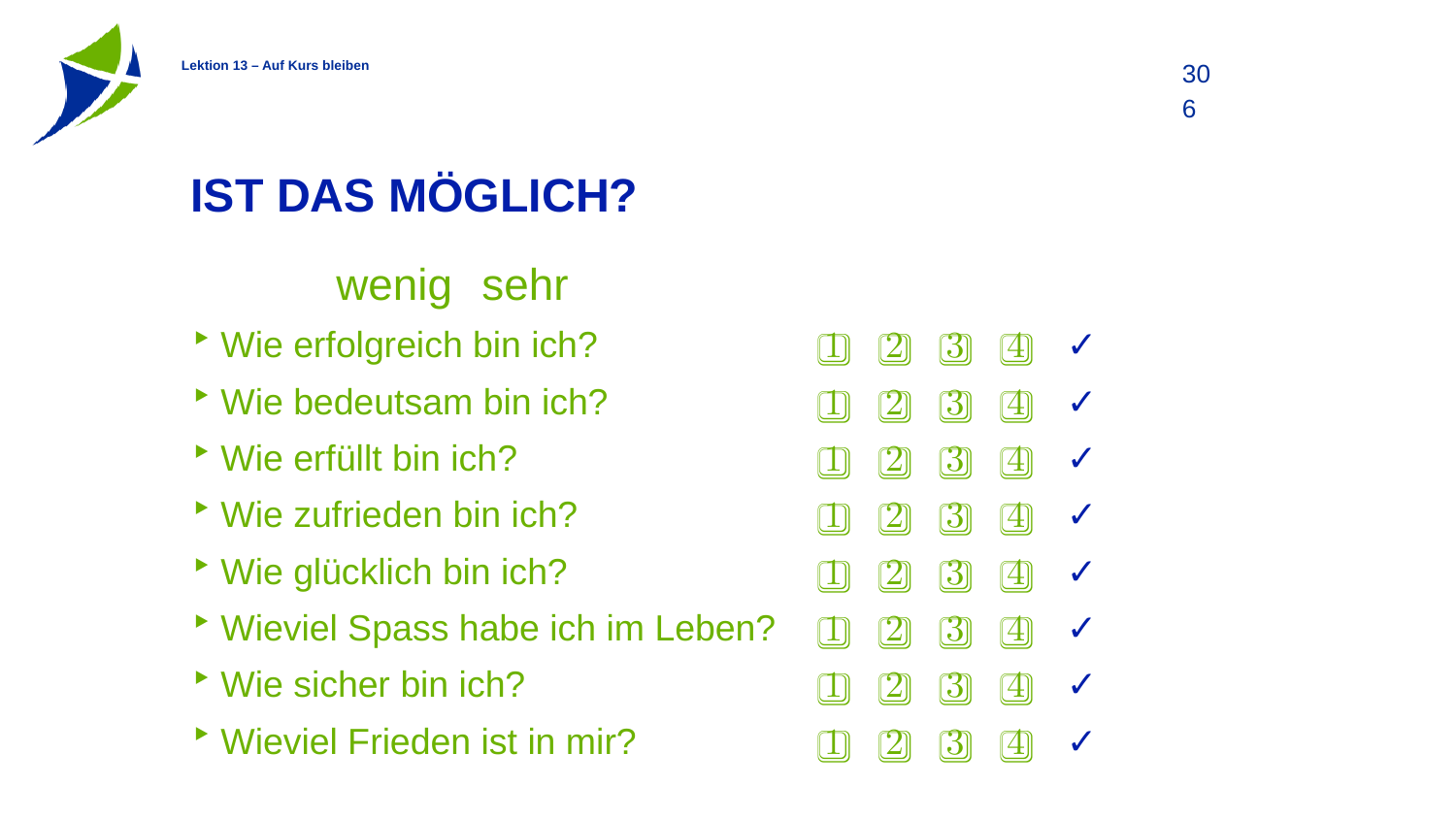

306
# Ist das möglich?
	wenig	sehr
Wie erfolgreich bin ich? 	1️⃣	2️⃣	3️⃣	4️⃣ 	✓
Wie bedeutsam bin ich? 	1️⃣	2️⃣	3️⃣	4️⃣	✓
Wie erfüllt bin ich? 	1️⃣	2️⃣	3️⃣	4️⃣	✓
Wie zufrieden bin ich? 	1️⃣	2️⃣	3️⃣	4️⃣	✓
Wie glücklich bin ich? 	1️⃣	2️⃣	3️⃣	4️⃣	✓
Wieviel Spass habe ich im Leben? 	1️⃣	2️⃣	3️⃣	4️⃣	✓
Wie sicher bin ich? 	1️⃣	2️⃣	3️⃣	4️⃣	✓
Wieviel Frieden ist in mir? 	1️⃣	2️⃣	3️⃣	4️⃣	✓